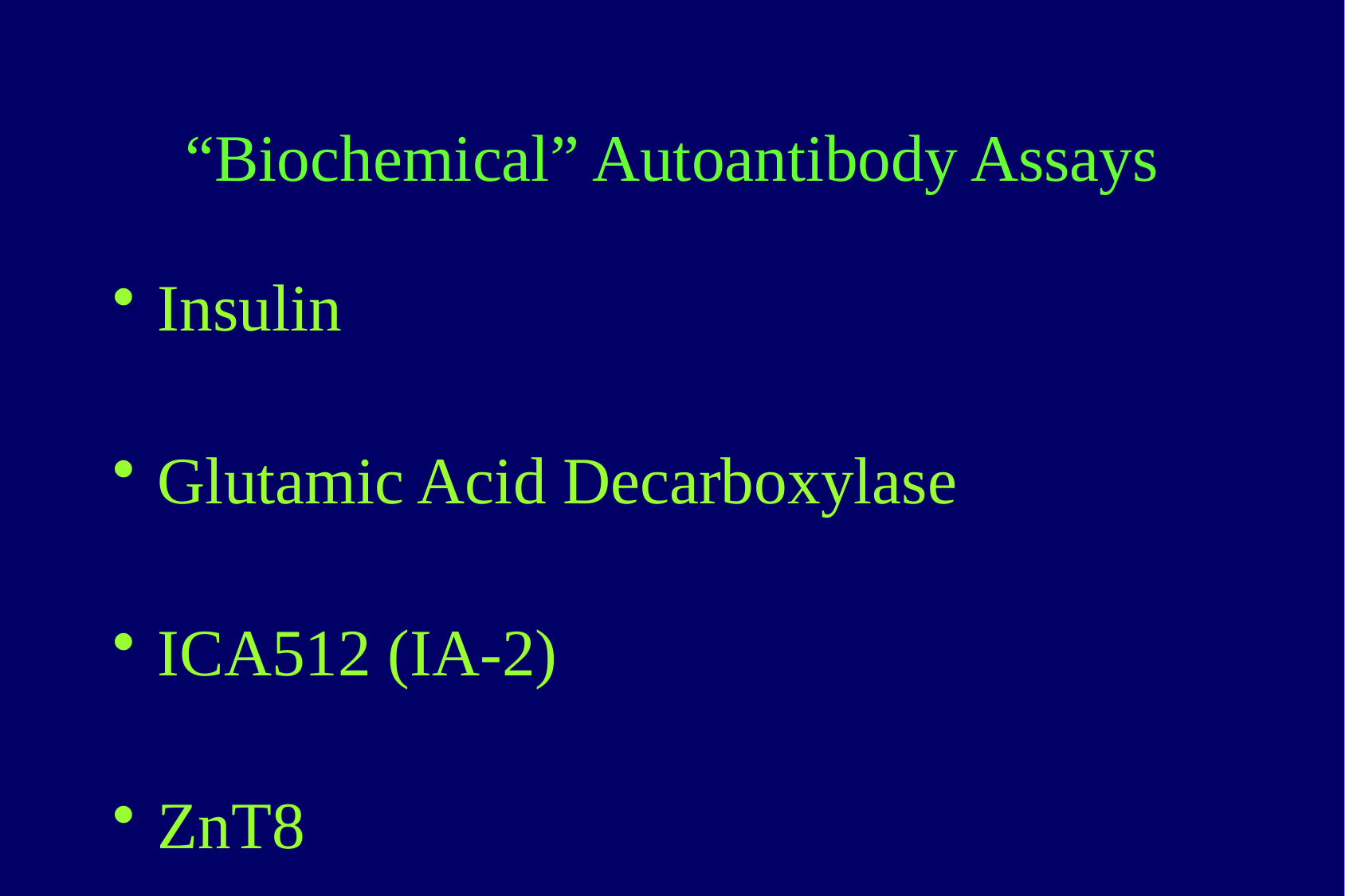

# “Biochemical” Autoantibody Assays
Insulin
Glutamic Acid Decarboxylase
ICA512 (IA-2)
ZnT8